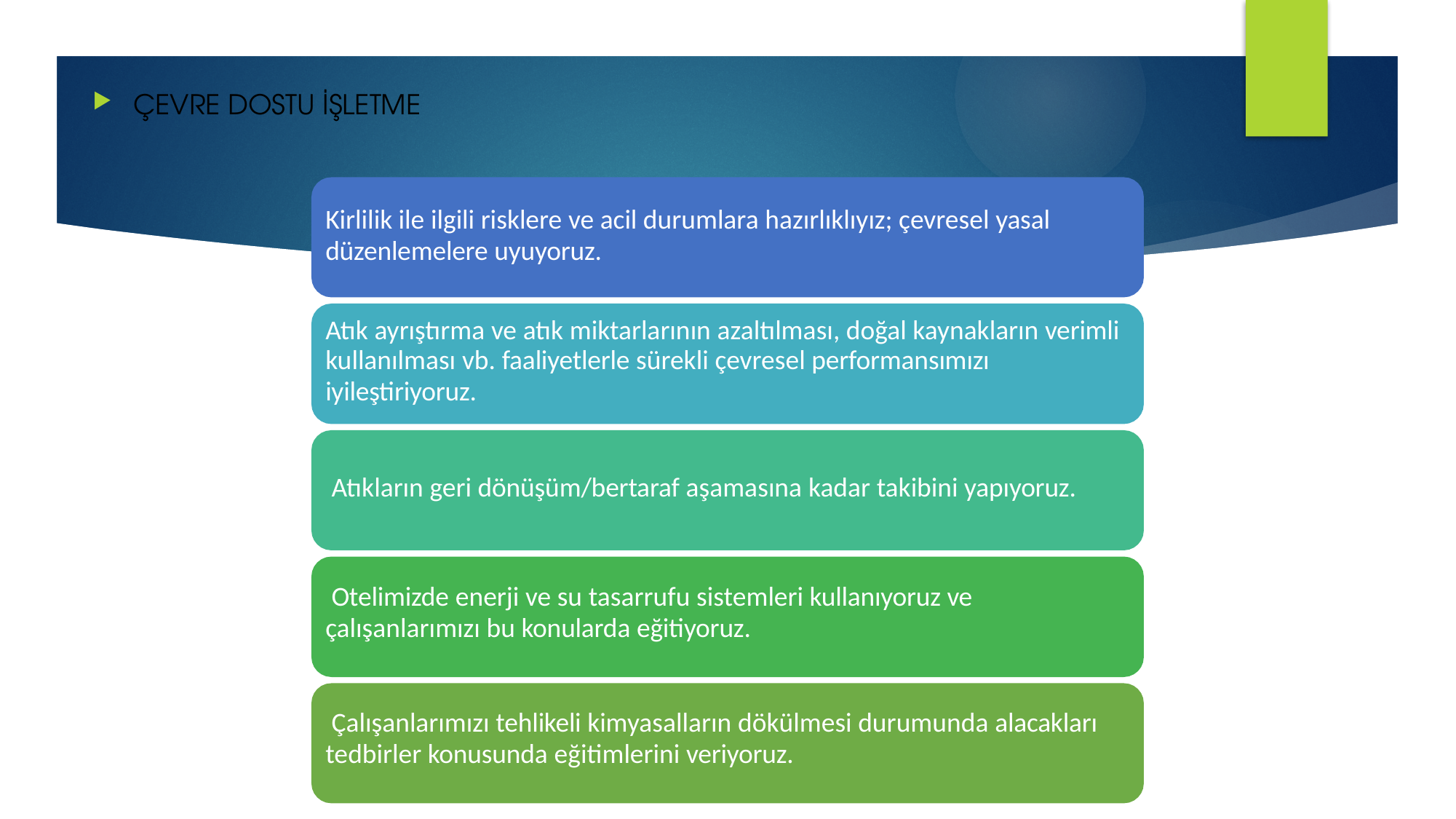

ÇEVRE DOSTU İŞLETME

Kirlilik ile ilgili risklere ve acil durumlara hazırlıklıyız; çevresel yasal
düzenlemelere uyuyoruz.

Atık ayrıştırma ve atık miktarlarının azaltılması, doğal kaynakların verimli
kullanılması vb. faaliyetlerle sürekli çevresel performansımızı
iyileştiriyoruz.

Atıkların geri dönüşüm/bertaraf aşamasına kadar takibini yapıyoruz.

Otelimizde enerji ve su tasarrufu sistemleri kullanıyoruz ve
çalışanlarımızı bu konularda eğitiyoruz.

Çalışanlarımızı tehlikeli kimyasalların dökülmesi durumunda alacakları
tedbirler konusunda eğitimlerini veriyoruz.